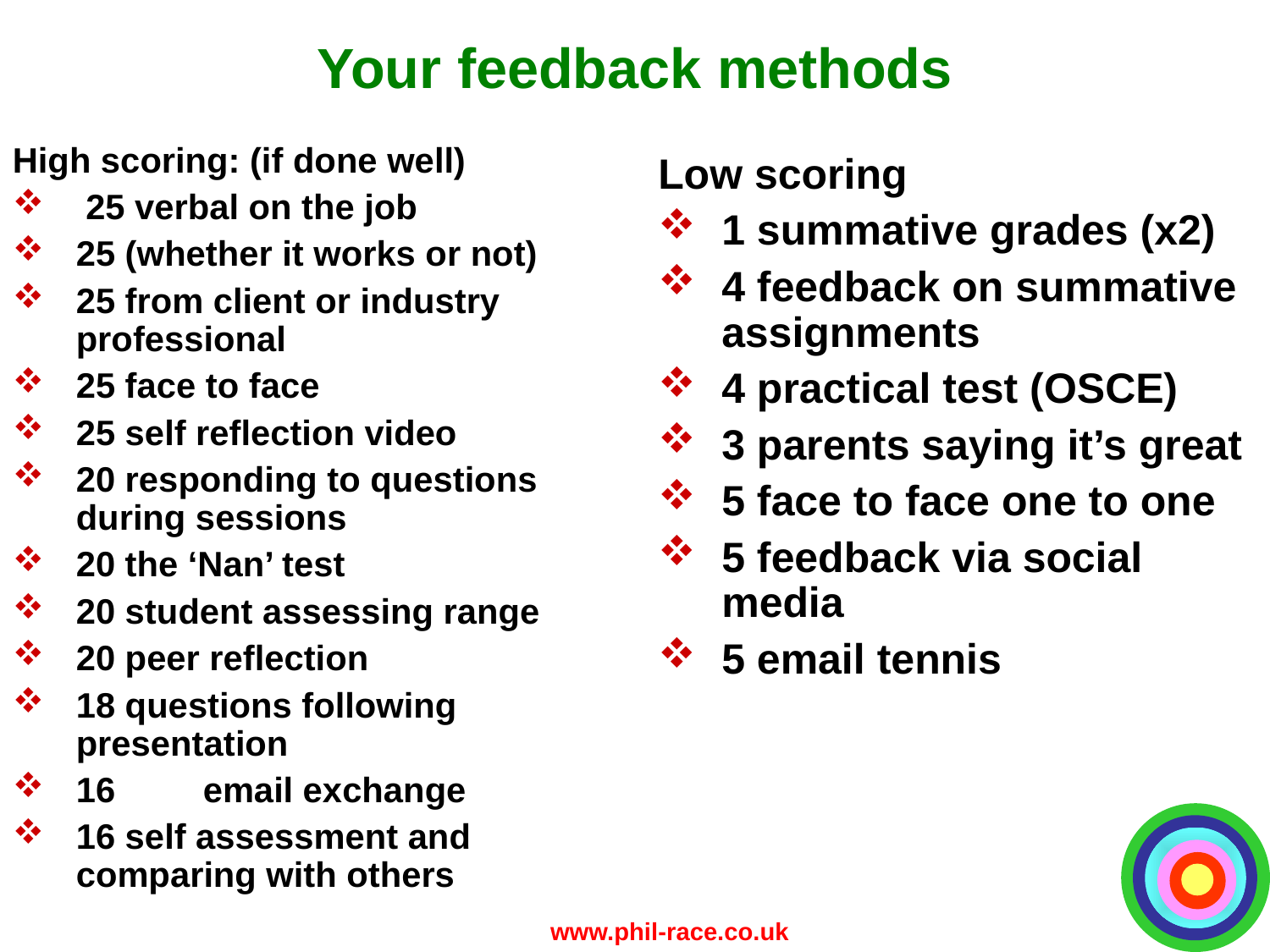

Your feedback methods
High scoring: (if done well)
 25 verbal on the job
25 (whether it works or not)
25 from client or industry professional
25 face to face
25 self reflection video
20 responding to questions during sessions
20 the ‘Nan’ test
20 student assessing range
20 peer reflection
18 questions following presentation
16	email exchange
16 self assessment and comparing with others

Low scoring
1 summative grades (x2)
4 feedback on summative assignments
4 practical test (OSCE)
3 parents saying it’s great
5 face to face one to one
5 feedback via social media
5 email tennis